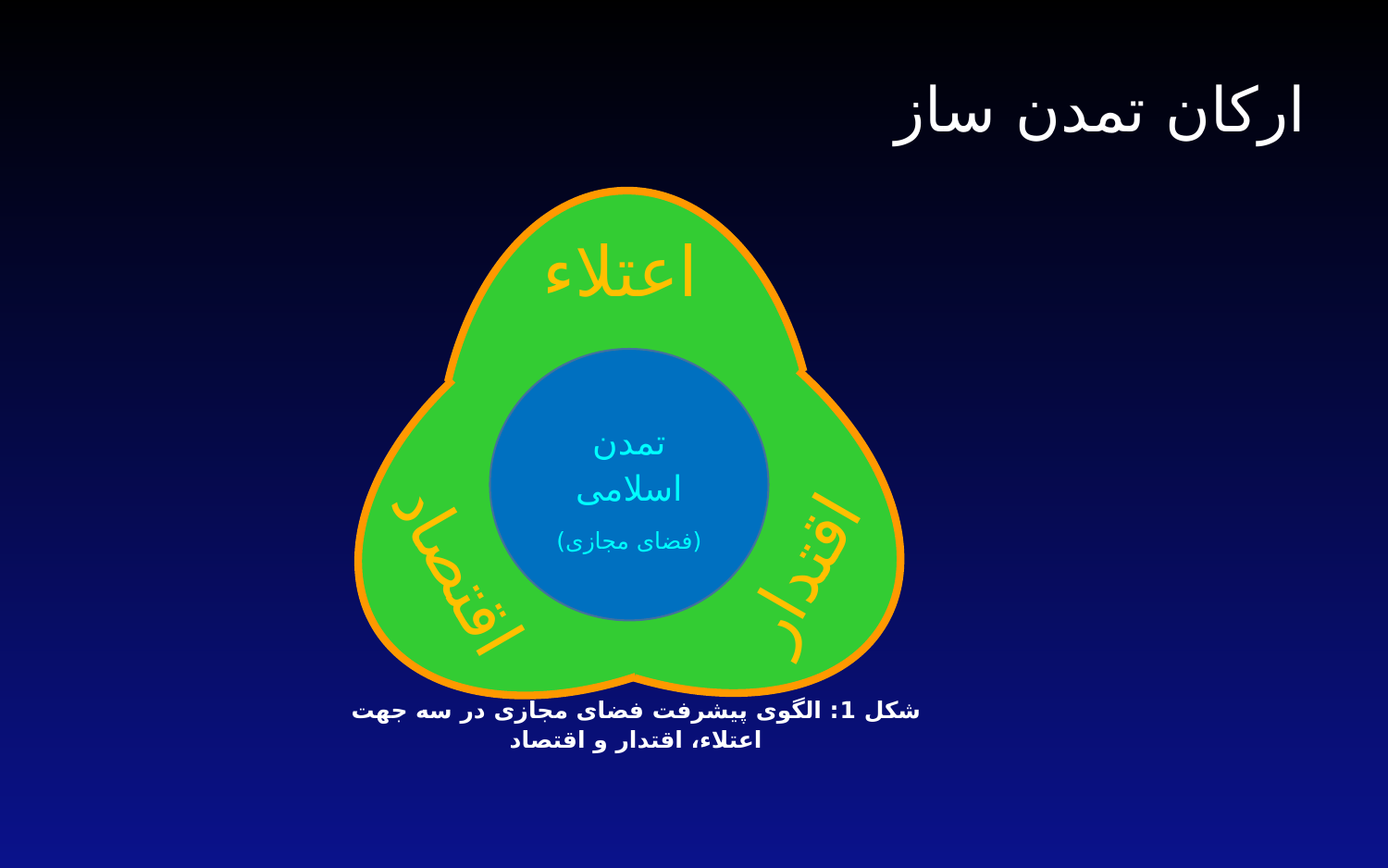

ارکان تمدن ساز

تمدن اسلامی (فضای مجازی)
اعتلاء
اقتدار
اقتصاد
شکل 1: الگوی پیشرفت فضای مجازی در سه جهت اعتلاء، اقتدار و اقتصاد